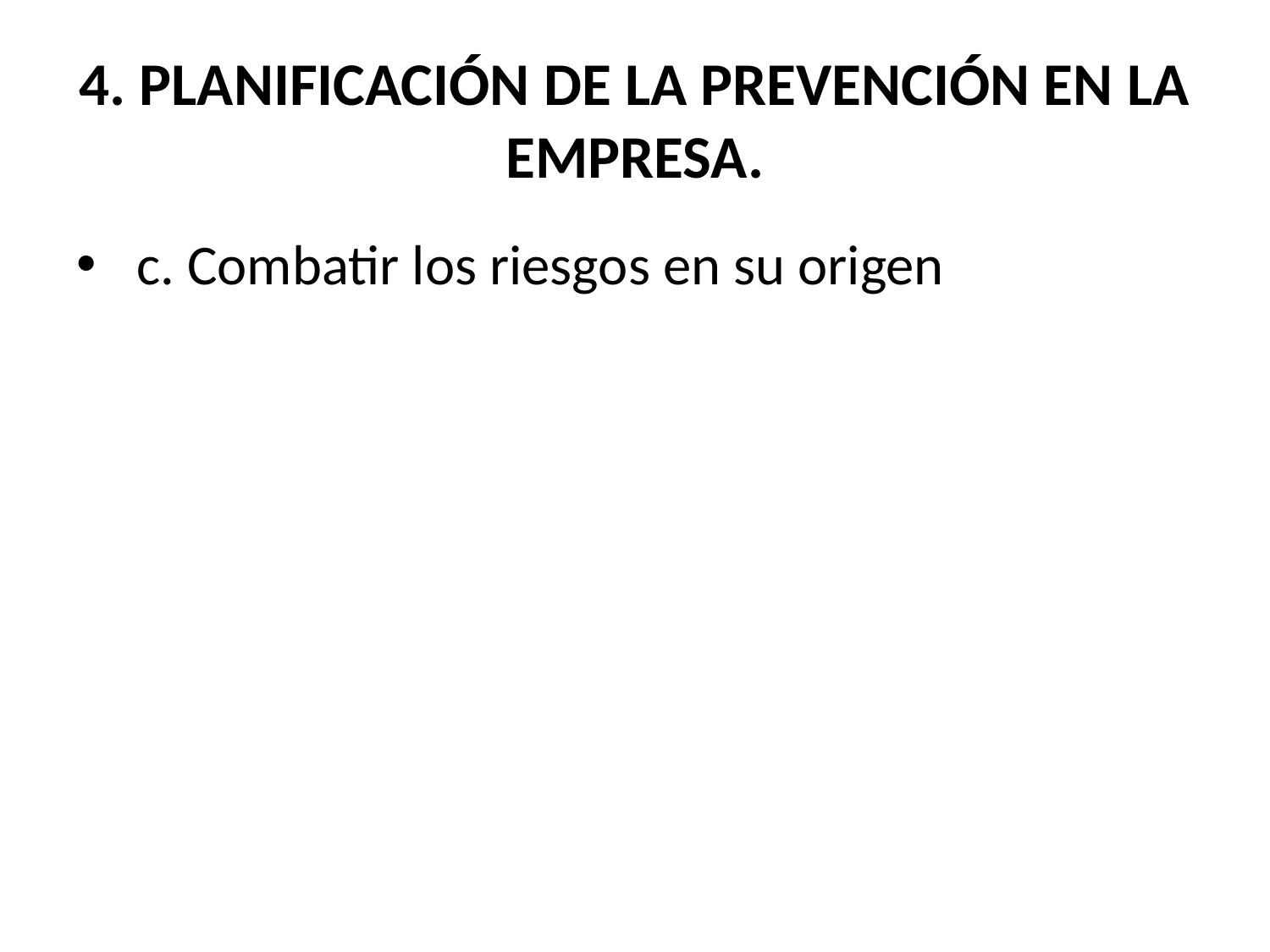

# 4. PLANIFICACIÓN DE LA PREVENCIÓN EN LA EMPRESA.
 c. Combatir los riesgos en su origen